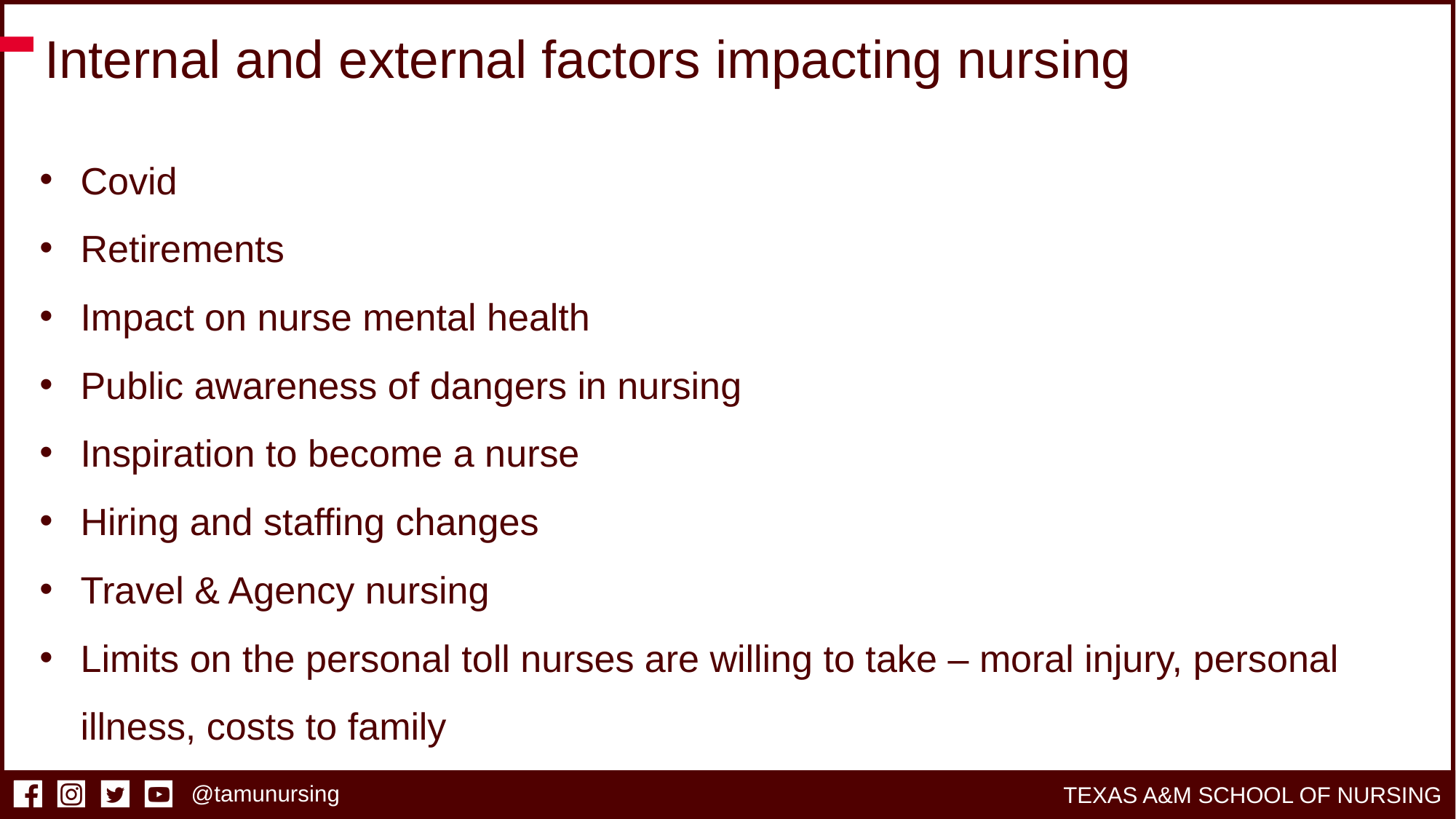

# Internal and external factors impacting nursing
Covid
Retirements
Impact on nurse mental health
Public awareness of dangers in nursing
Inspiration to become a nurse
Hiring and staffing changes
Travel & Agency nursing
Limits on the personal toll nurses are willing to take – moral injury, personal illness, costs to family